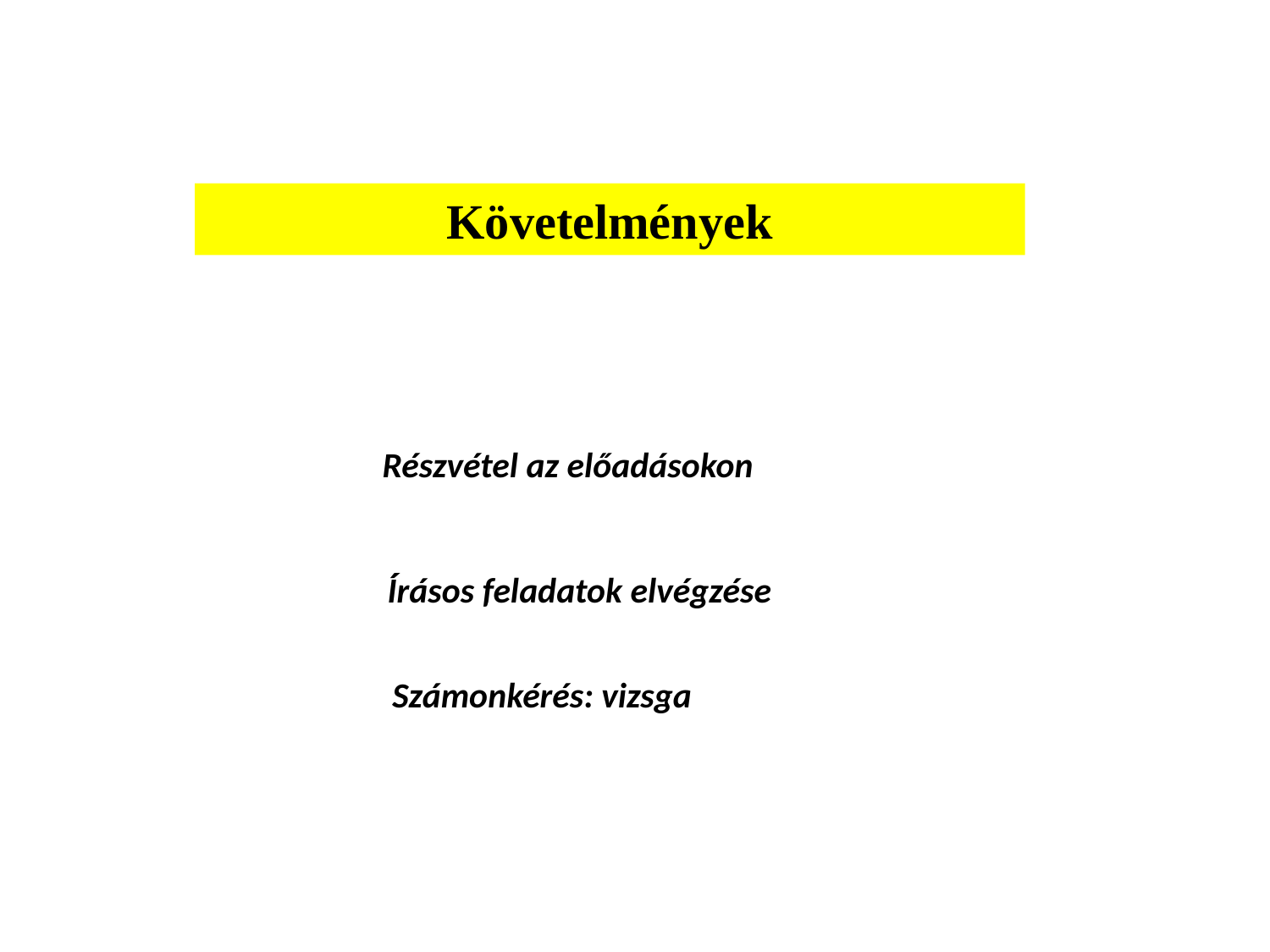

Követelmények
Részvétel az előadásokon
Írásos feladatok elvégzése
Számonkérés: vizsga